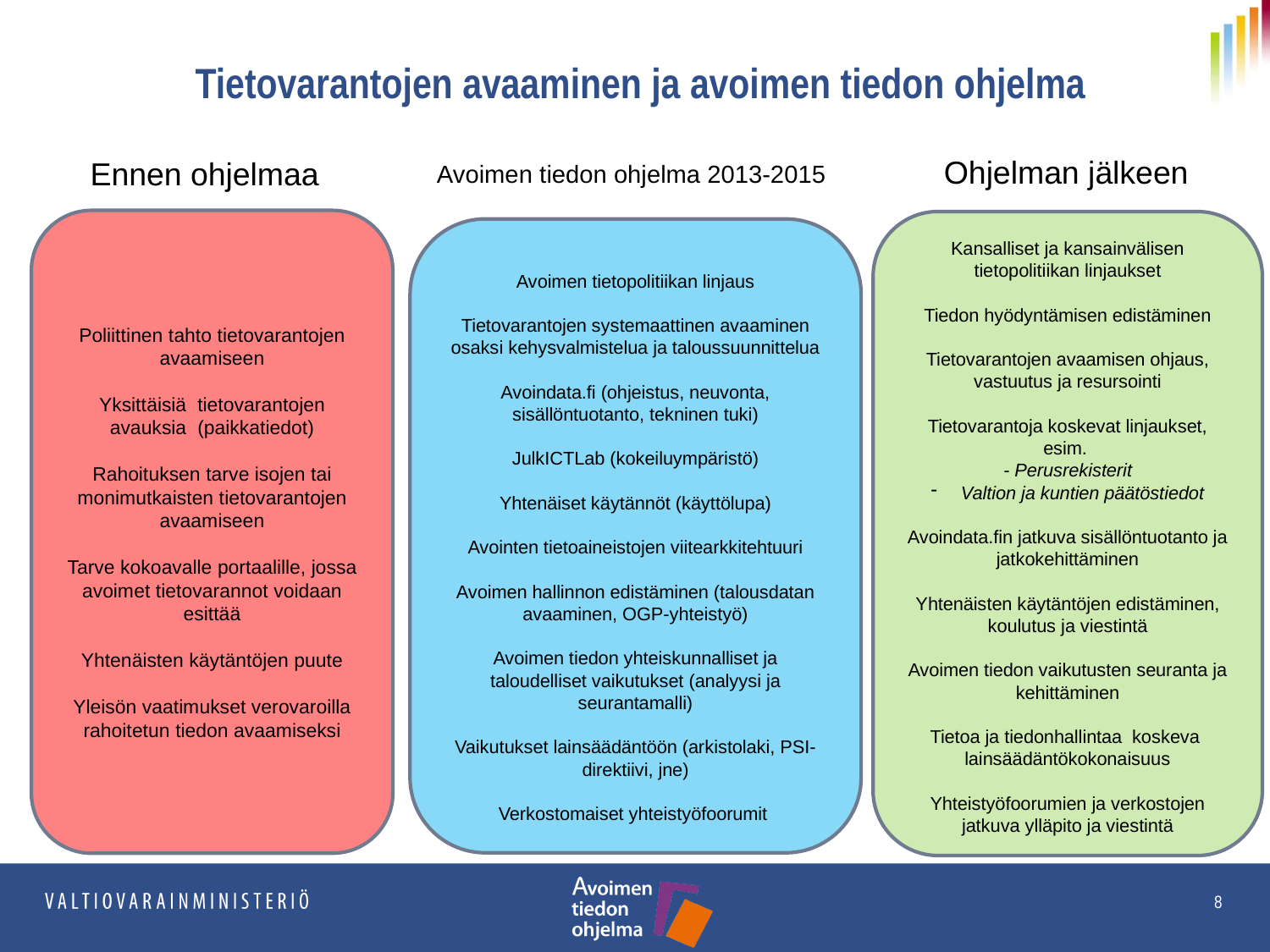

# Tietovarantojen avaaminen ja avoimen tiedon ohjelma
Ohjelman jälkeen
Ennen ohjelmaa
Avoimen tiedon ohjelma 2013-2015

Poliittinen tahto tietovarantojen avaamiseen

Yksittäisiä  tietovarantojen avauksia  (paikkatiedot)

Rahoituksen tarve isojen tai monimutkaisten tietovarantojen avaamiseen

Tarve kokoavalle portaalille, jossa avoimet tietovarannot voidaan esittää

Yhtenäisten käytäntöjen puute

Yleisön vaatimukset verovaroilla rahoitetun tiedon avaamiseksi
Kansalliset ja kansainvälisen tietopolitiikan linjaukset

Tiedon hyödyntämisen edistäminen

Tietovarantojen avaamisen ohjaus, vastuutus ja resursointi

Tietovarantoja koskevat linjaukset, esim.
- Perusrekisterit
Valtion ja kuntien päätöstiedot

Avoindata.fin jatkuva sisällöntuotanto ja jatkokehittäminen

Yhtenäisten käytäntöjen edistäminen, koulutus ja viestintä

Avoimen tiedon vaikutusten seuranta ja kehittäminen

Tietoa ja tiedonhallintaa  koskeva  lainsäädäntökokonaisuus

Yhteistyöfoorumien ja verkostojen jatkuva ylläpito ja viestintä

Avoimen tietopolitiikan linjaus

Tietovarantojen systemaattinen avaaminen osaksi kehysvalmistelua ja taloussuunnittelua

Avoindata.fi (ohjeistus, neuvonta, sisällöntuotanto, tekninen tuki)

JulkICTLab (kokeiluympäristö)

Yhtenäiset käytännöt (käyttölupa)

Avointen tietoaineistojen viitearkkitehtuuri

Avoimen hallinnon edistäminen (talousdatan avaaminen, OGP-yhteistyö)

Avoimen tiedon yhteiskunnalliset ja taloudelliset vaikutukset (analyysi ja seurantamalli)

Vaikutukset lainsäädäntöön (arkistolaki, PSI-direktiivi, jne)

Verkostomaiset yhteistyöfoorumit

8